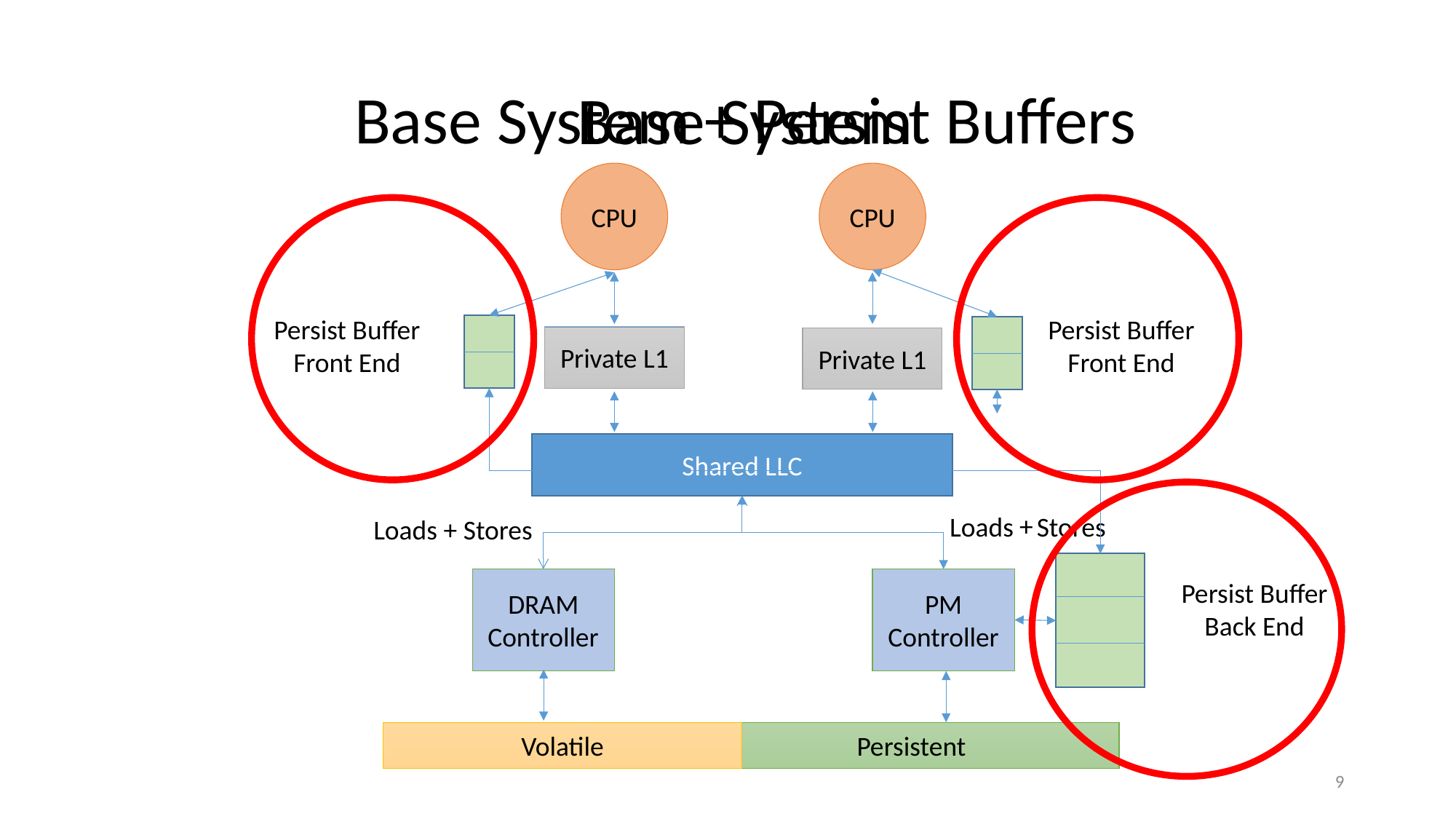

Base System + Persist Buffers
Base System
CPU
CPU

Persist Buffer
Front End
Persist Buffer
Front End

Private L1
Private L1
Shared LLC

+
Loads
Stores
Loads + Stores

PM Controller
DRAM Controller
Persist Buffer
Back End
Volatile
Persistent
9